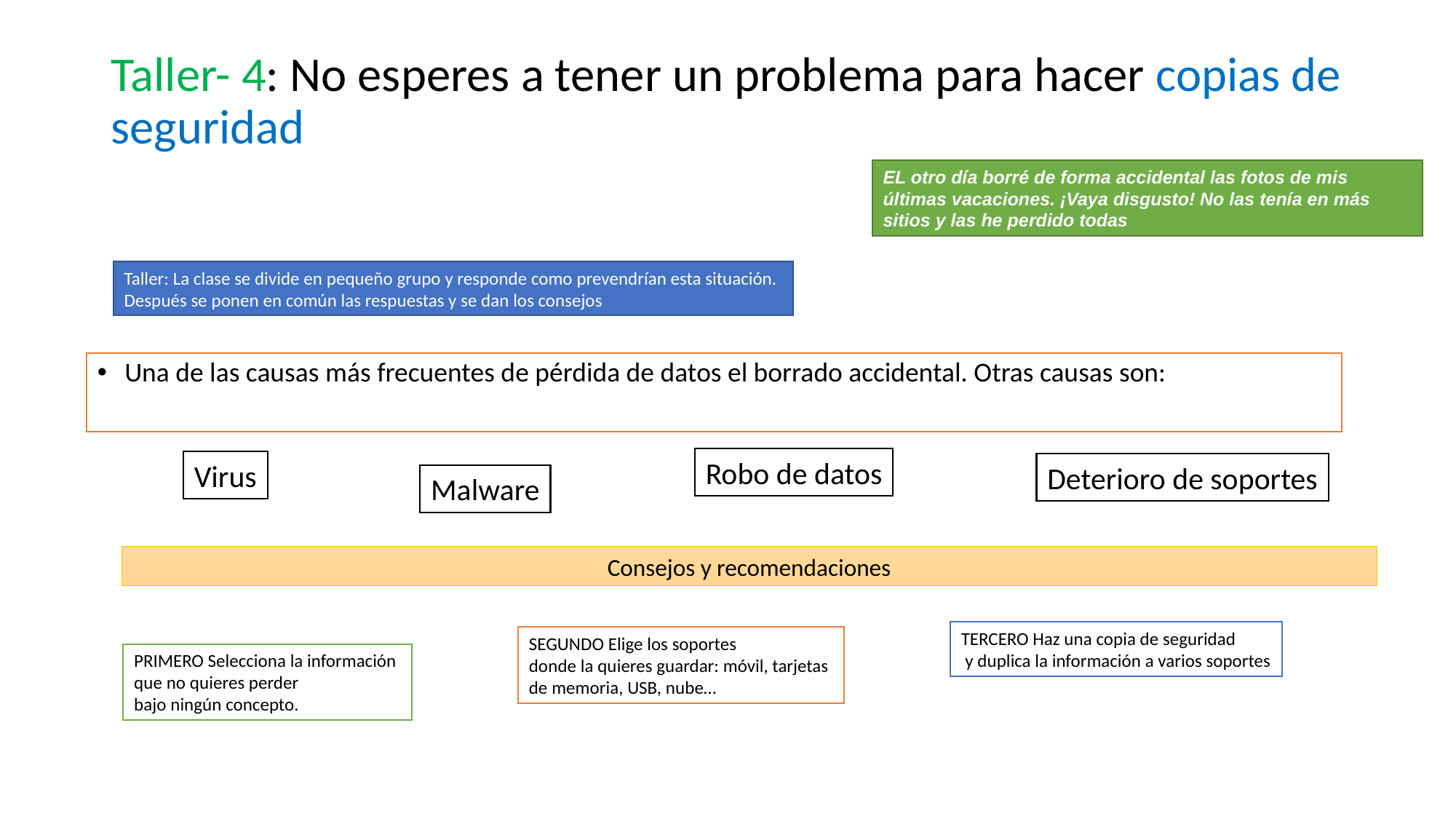

Taller- 4: No esperes a tener un problema para hacer copias de seguridad
EL otro día borré de forma accidental las fotos de mis últimas vacaciones. ¡Vaya disgusto! No las tenía en más sitios y las he perdido todas
Taller: La clase se divide en pequeño grupo y responde como prevendrían esta situación.
Después se ponen en común las respuestas y se dan los consejos
Una de las causas más frecuentes de pérdida de datos el borrado accidental. Otras causas son:
Robo de datos
Virus
Deterioro de soportes
Malware
Consejos y recomendaciones
TERCERO Haz una copia de seguridad
 y duplica la información a varios soportes
SEGUNDO Elige los soportes
donde la quieres guardar: móvil, tarjetas
de memoria, USB, nube…
PRIMERO Selecciona la información
que no quieres perder
bajo ningún concepto.